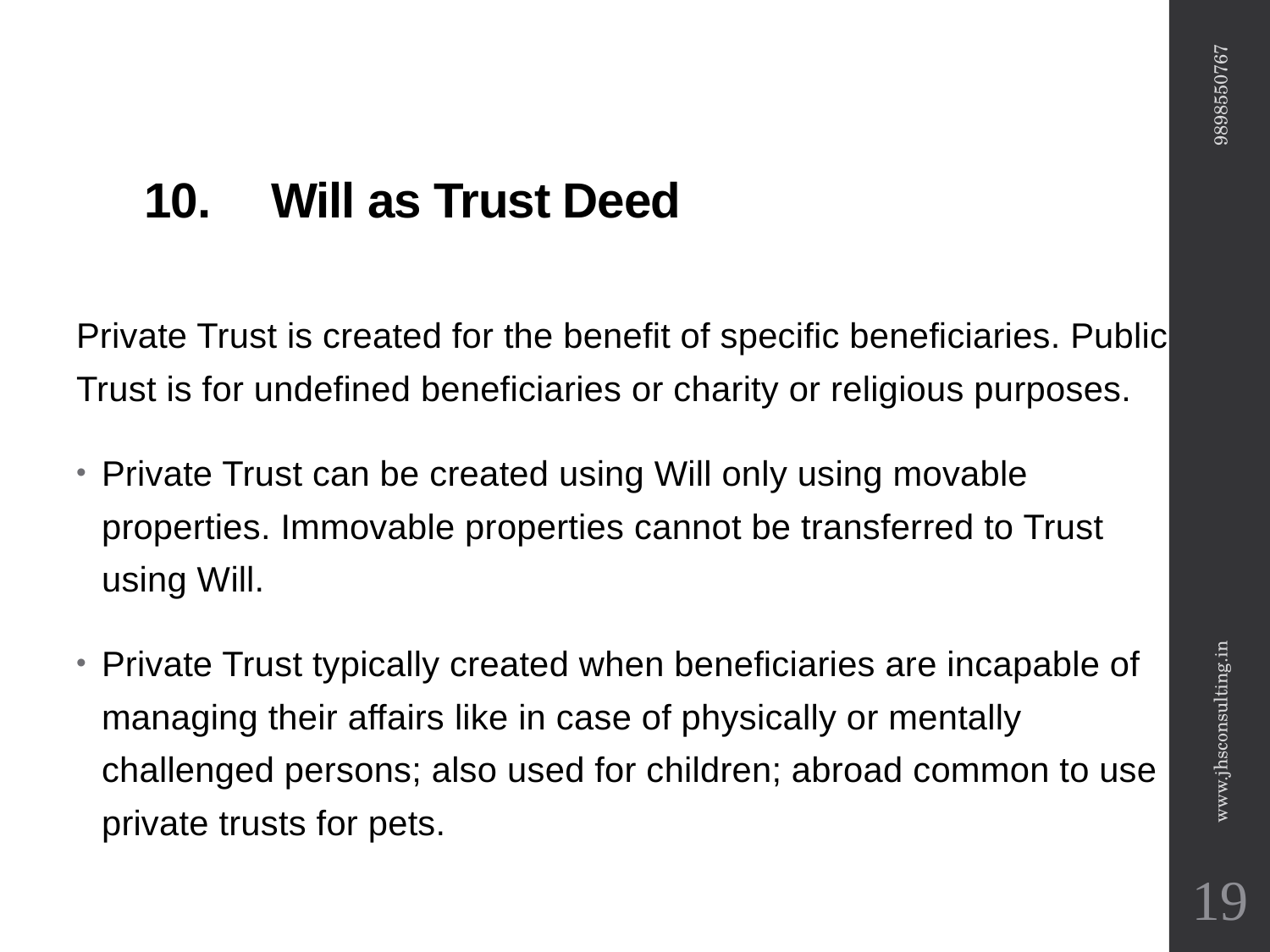

# 10.	Will as Trust Deed
9898550767
Private Trust is created for the benefit of specific beneficiaries. Public Trust is for undefined beneficiaries or charity or religious purposes.
Private Trust can be created using Will only using movable properties. Immovable properties cannot be transferred to Trust using Will.
Private Trust typically created when beneficiaries are incapable of managing their affairs like in case of physically or mentally challenged persons; also used for children; abroad common to use private trusts for pets.
www.jhsconsulting.in
19